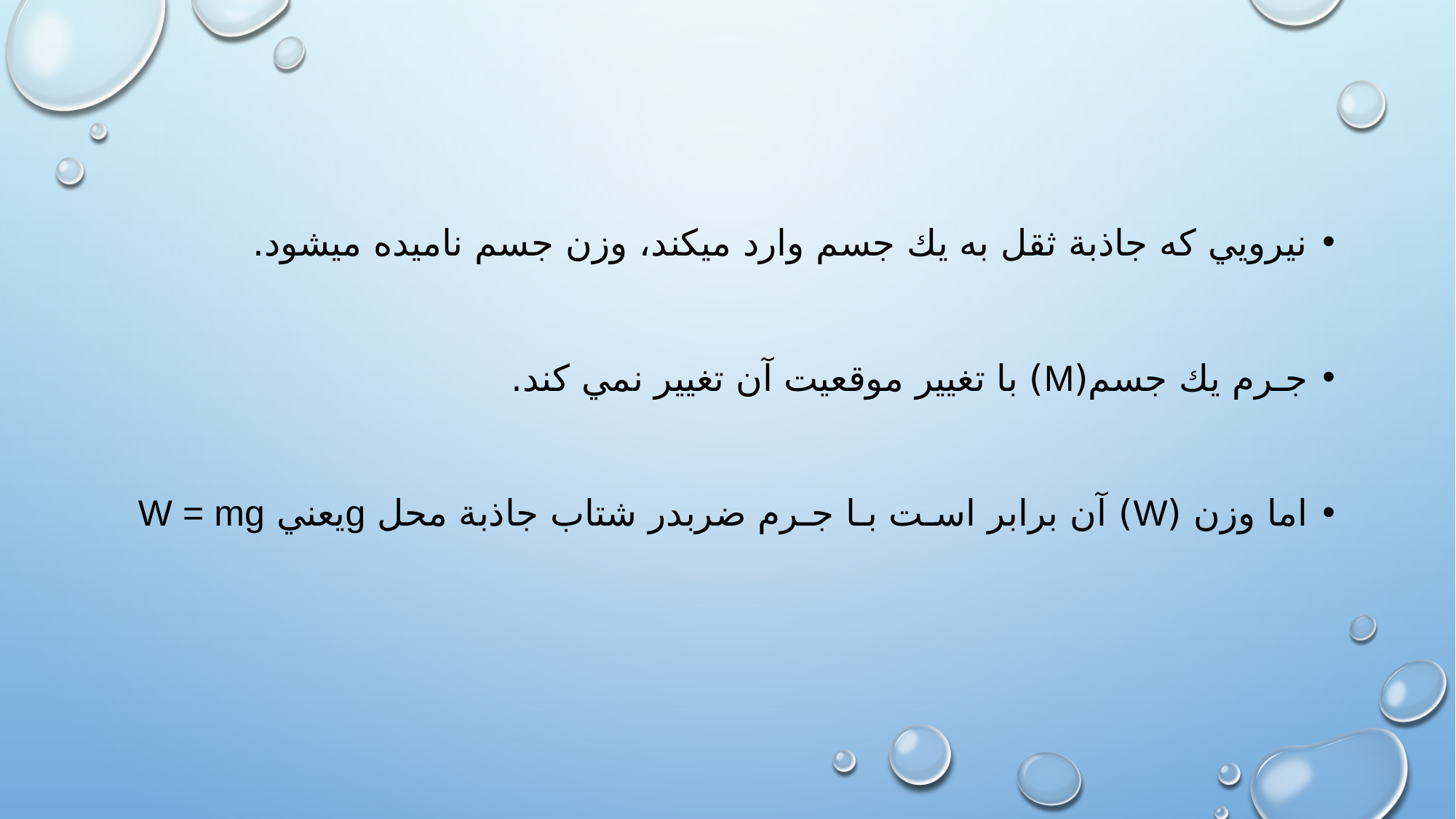

نيرويي كه جاذبة ثقل به يك جسم وارد ميكند، وزن جسم ناميده ميشود.

جـرم يك جسم(m) با تغيير موقعيت آن تغيير نمي كند.

اما وزن (W) آن برابر اسـت بـا جـرم ضربدر شتاب جاذبة محل gيعني W = mg